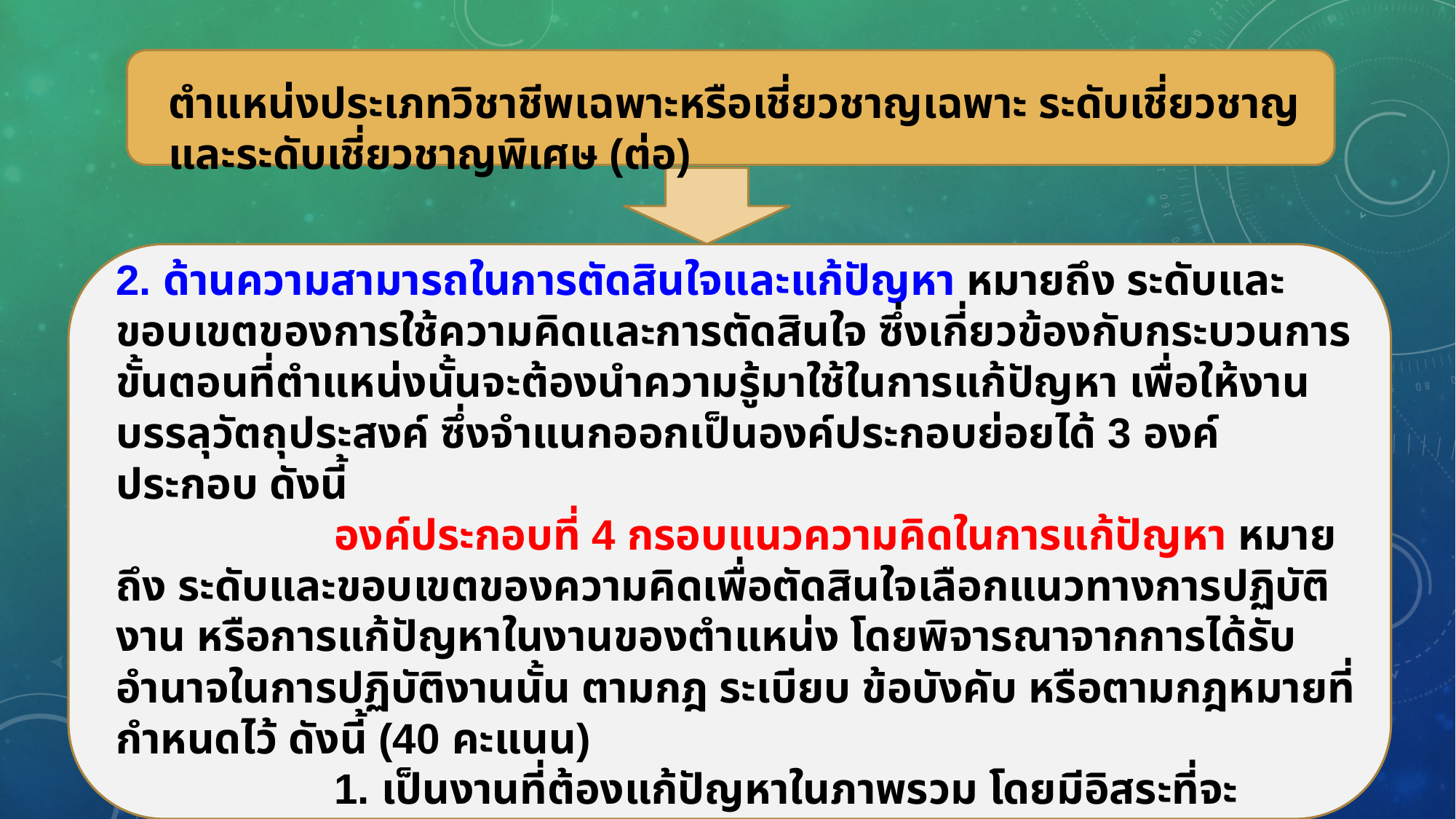

ตำแหน่งประเภทวิชาชีพเฉพาะหรือเชี่ยวชาญเฉพาะ ระดับเชี่ยวชาญและระดับเชี่ยวชาญพิเศษ (ต่อ)

2. ด้านความสามารถในการตัดสินใจและแก้ปัญหา หมายถึง ระดับและขอบเขตของการใช้ความคิดและการตัดสินใจ ซึ่งเกี่ยวข้องกับกระบวนการ ขั้นตอนที่ตำแหน่งนั้นจะต้องนำความรู้มาใช้ในการแก้ปัญหา เพื่อให้งานบรรลุวัตถุประสงค์ ซึ่งจำแนกออกเป็นองค์ประกอบย่อยได้ 3 องค์ประกอบ ดังนี้
		องค์ประกอบที่ 4 กรอบแนวความคิดในการแก้ปัญหา หมายถึง ระดับและขอบเขตของความคิดเพื่อตัดสินใจเลือกแนวทางการปฏิบัติงาน หรือการแก้ปัญหาในงานของตำแหน่ง โดยพิจารณาจากการได้รับอำนาจในการปฏิบัติงานนั้น ตามกฎ ระเบียบ ข้อบังคับ หรือตามกฎหมายที่กำหนดไว้ ดังนี้ (40 คะแนน)
		1. เป็นงานที่ต้องแก้ปัญหาในภาพรวม โดยมีอิสระที่จะกำหนดทางเลือก วิธีการหรือแนวทางภายใต้กรอบแนวคิดของหน่วยงาน (1 – 10 คะแนน)
		2. เป็นงานที่ต้องแก้ปัญหาภายใต้นโยบาย และเป้าหมายระยะสั้นของหน่วยงาน ซึ่งเป็นงานที่มีอิสระในการคิดแนวทาง แผนงาน กระบวนการ หรือขั้นตอนใหม่ ๆ เพื่อให้บรรลุตามวัตถุประสงค์ที่กำหนดไว้      (11 – 20 คะแนน)